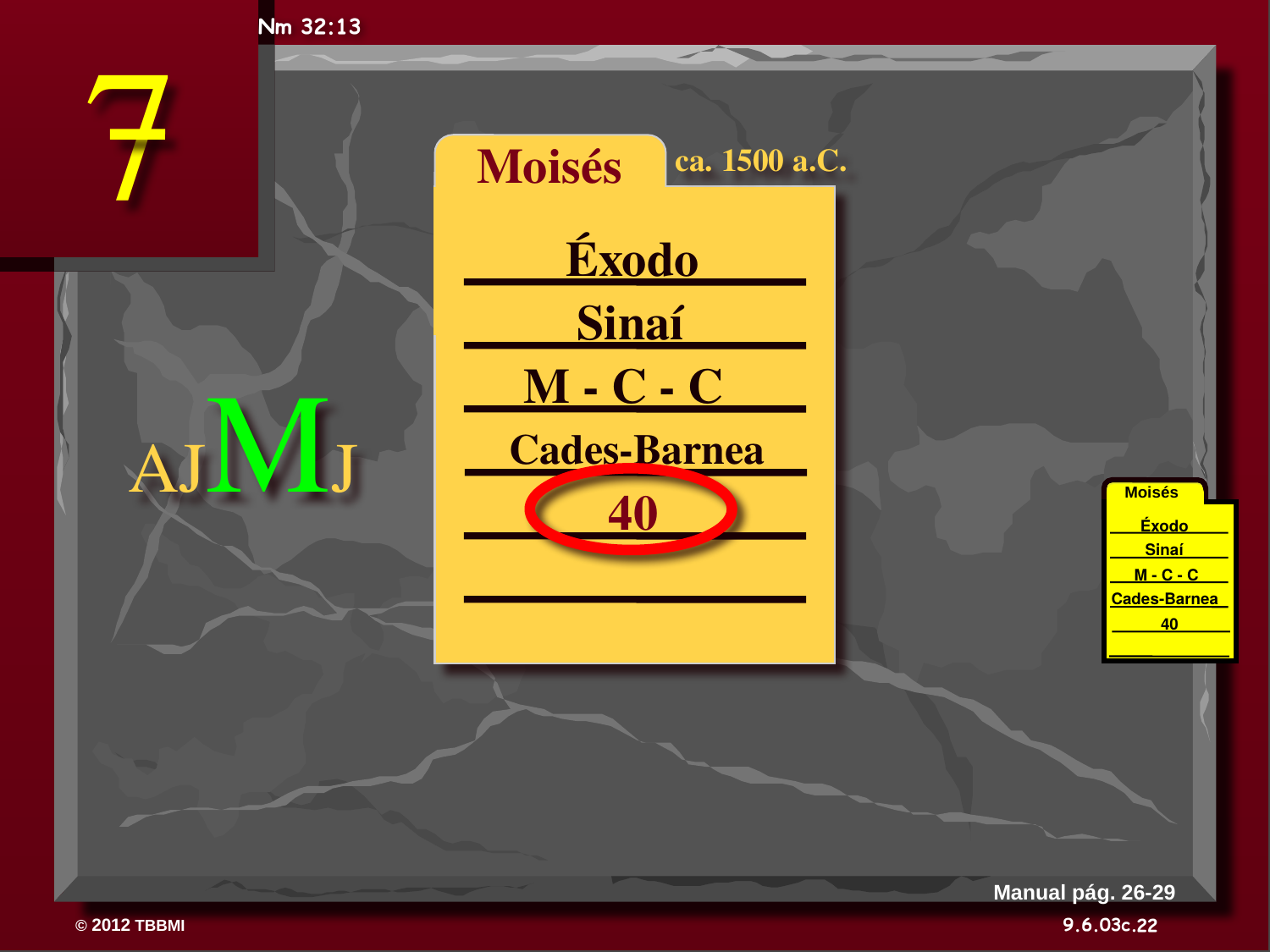

Nm 32:13

   Moisés
ca. 1500 a.C.

Éxodo

Sinaí
AJMJ

M - C - C

Cades-Barnea

40
Moisés

Éxodo

Sinaí

M - C - C

Cades-Barnea

40

40

Manual pág. 26-29

22